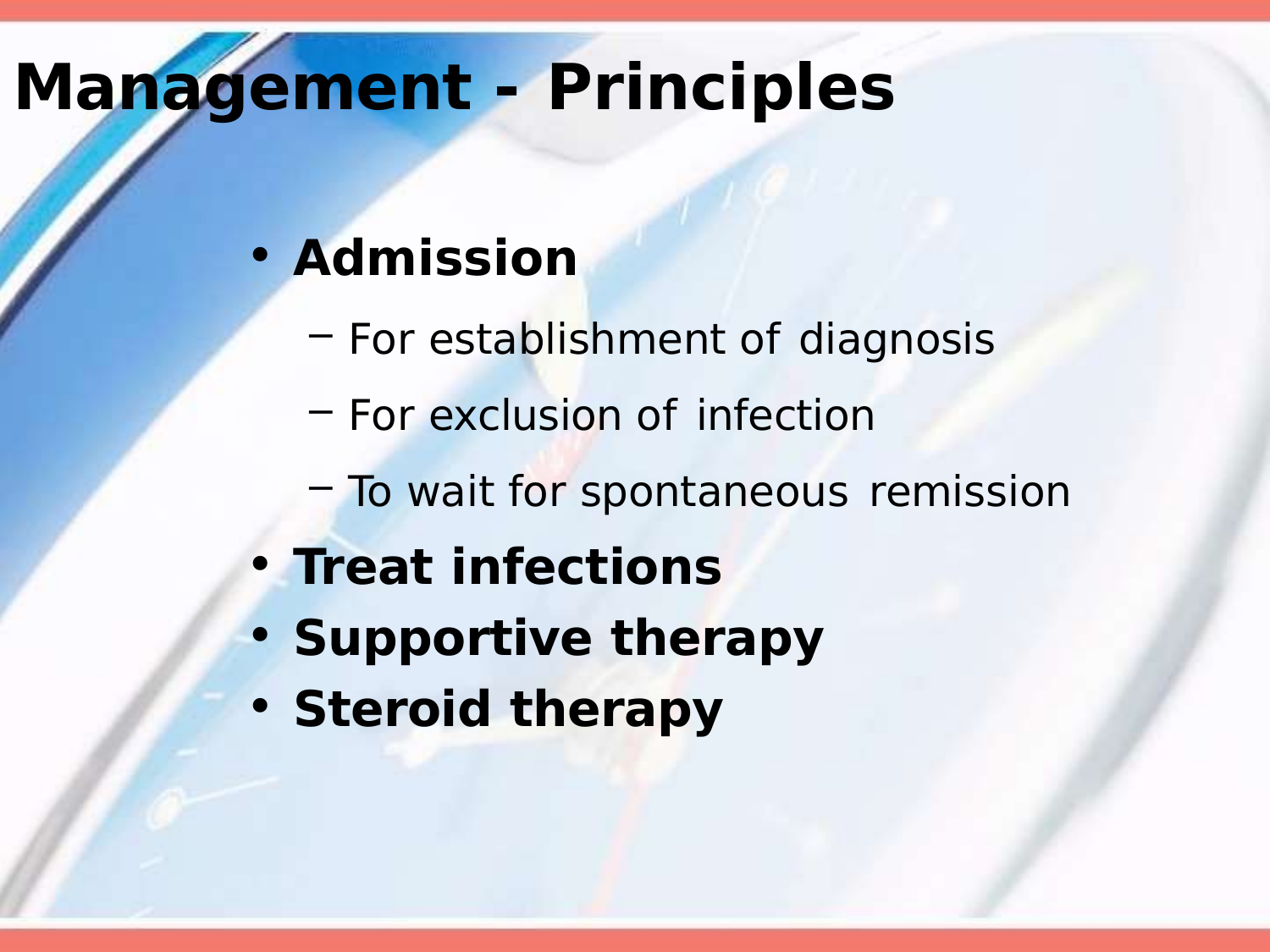

# Management - Principles
Admission
For establishment of diagnosis
For exclusion of infection
To wait for spontaneous remission
Treat infections
Supportive therapy
Steroid therapy